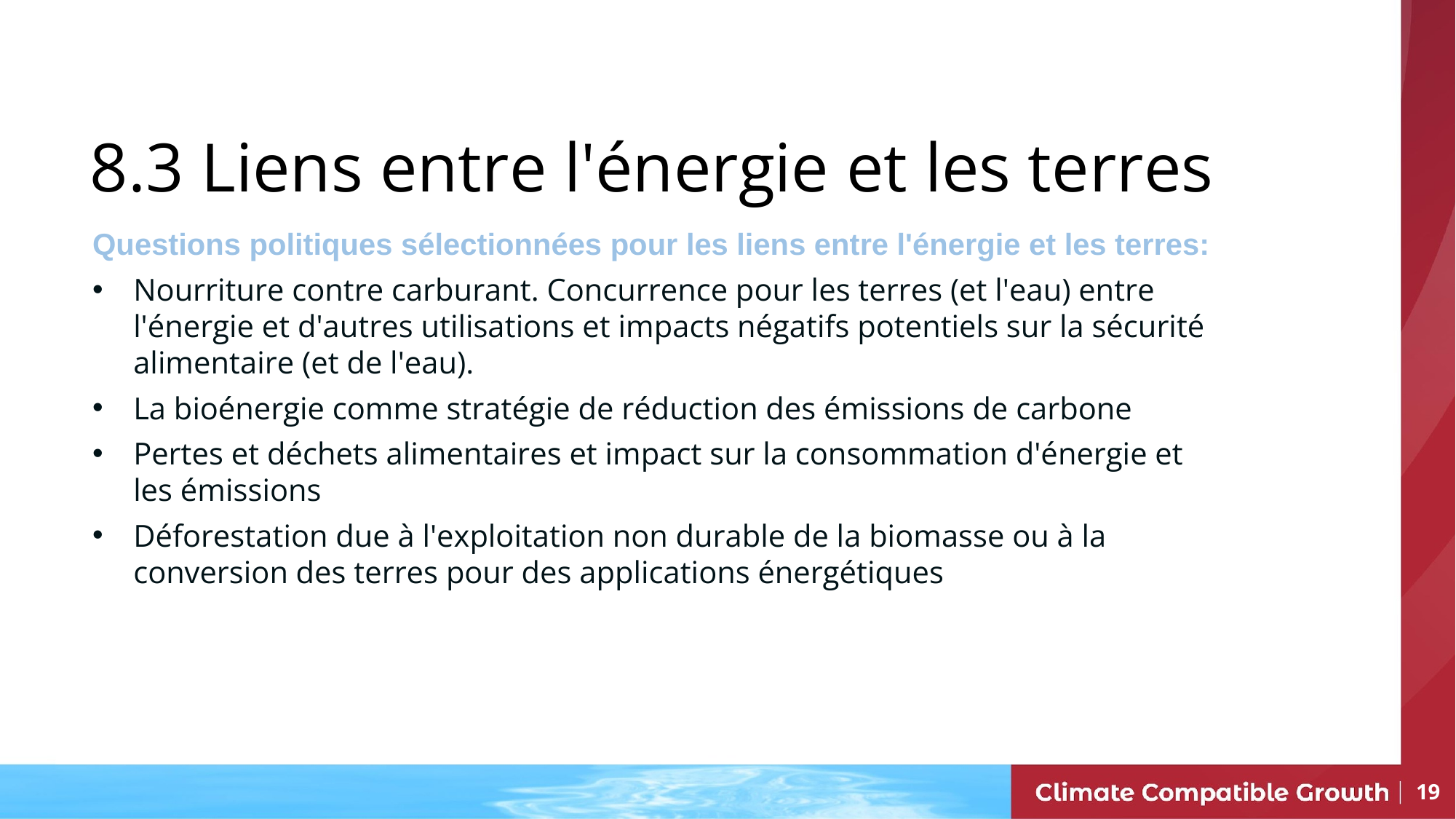

# 8.3 Liens entre l'énergie et les terres
Questions politiques sélectionnées pour les liens entre l'énergie et les terres:
Nourriture contre carburant. Concurrence pour les terres (et l'eau) entre l'énergie et d'autres utilisations et impacts négatifs potentiels sur la sécurité alimentaire (et de l'eau).
La bioénergie comme stratégie de réduction des émissions de carbone
Pertes et déchets alimentaires et impact sur la consommation d'énergie et les émissions
Déforestation due à l'exploitation non durable de la biomasse ou à la conversion des terres pour des applications énergétiques
19